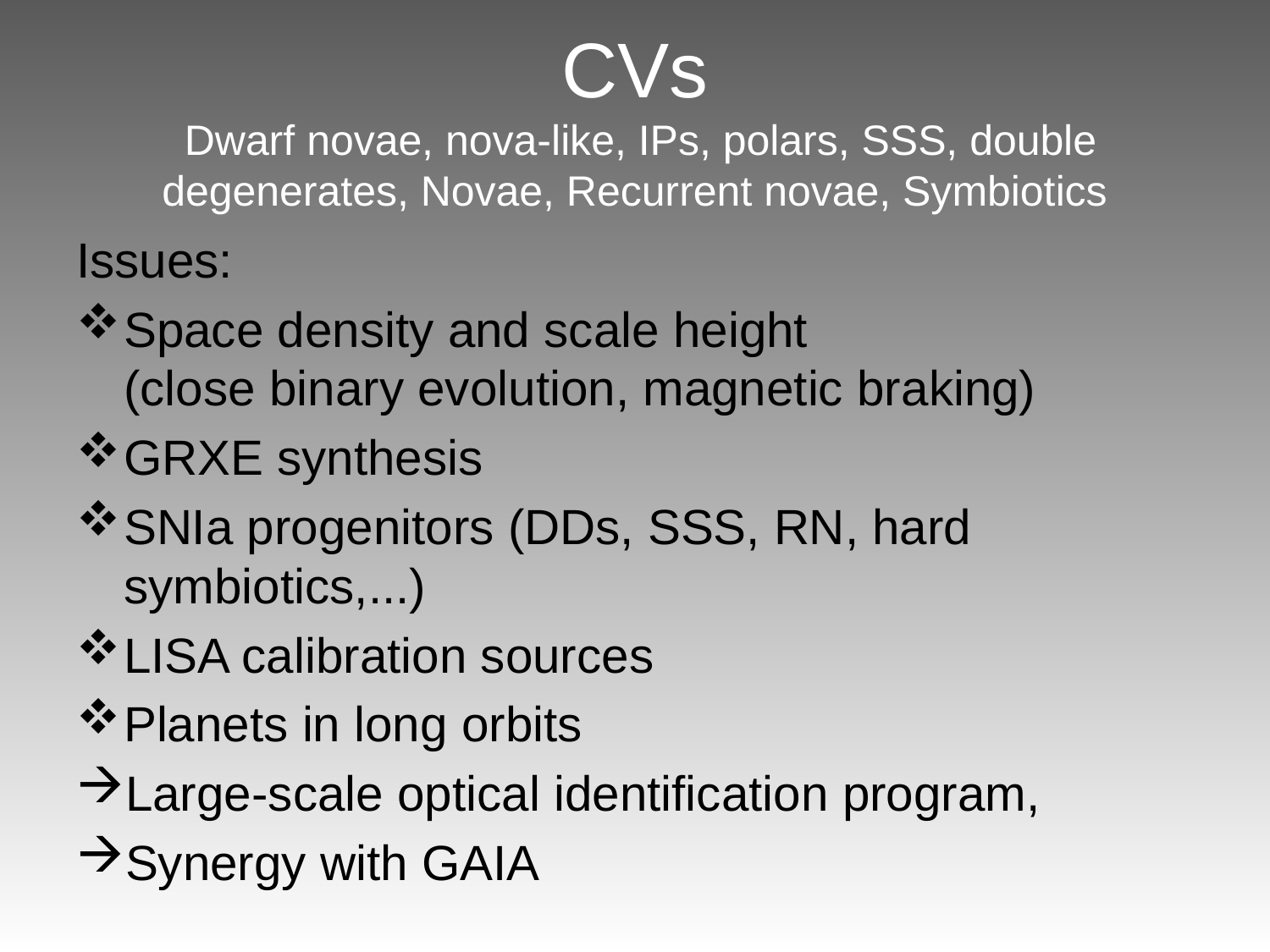

# CVs Dwarf novae, nova-like, IPs, polars, SSS, double degenerates, Novae, Recurrent novae, Symbiotics
Issues:
Space density and scale height
(close binary evolution, magnetic braking)
GRXE synthesis
SNIa progenitors (DDs, SSS, RN, hard symbiotics,...)
LISA calibration sources
Planets in long orbits
Large-scale optical identification program,
Synergy with GAIA